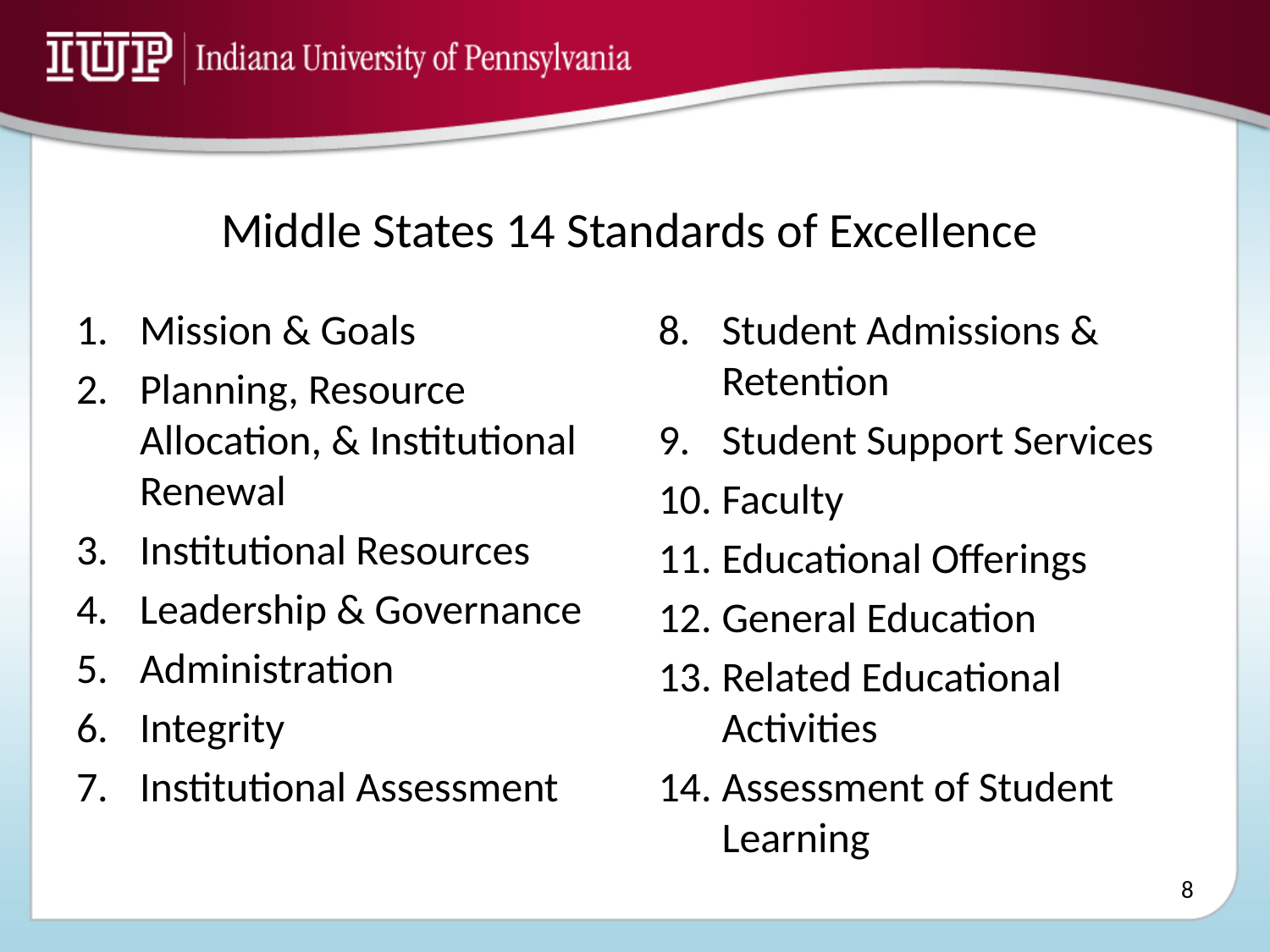

# Middle States 14 Standards of Excellence
Mission & Goals
Planning, Resource Allocation, & Institutional Renewal
Institutional Resources
Leadership & Governance
Administration
Integrity
Institutional Assessment
Student Admissions & Retention
Student Support Services
Faculty
Educational Offerings
General Education
Related Educational Activities
Assessment of Student Learning
8